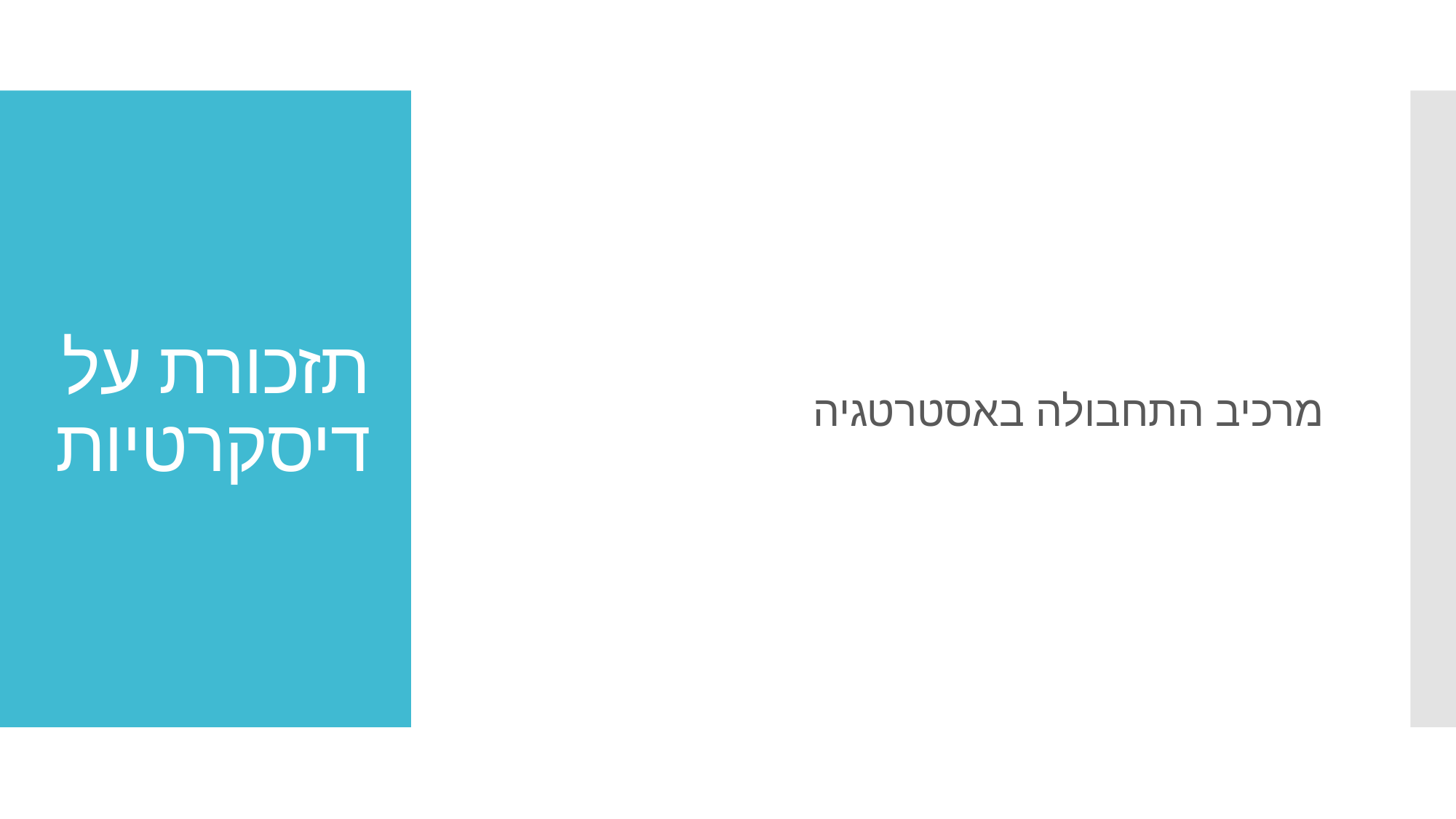

מרכיב התחבולה באסטרטגיה
# תזכורת על דיסקרטיות